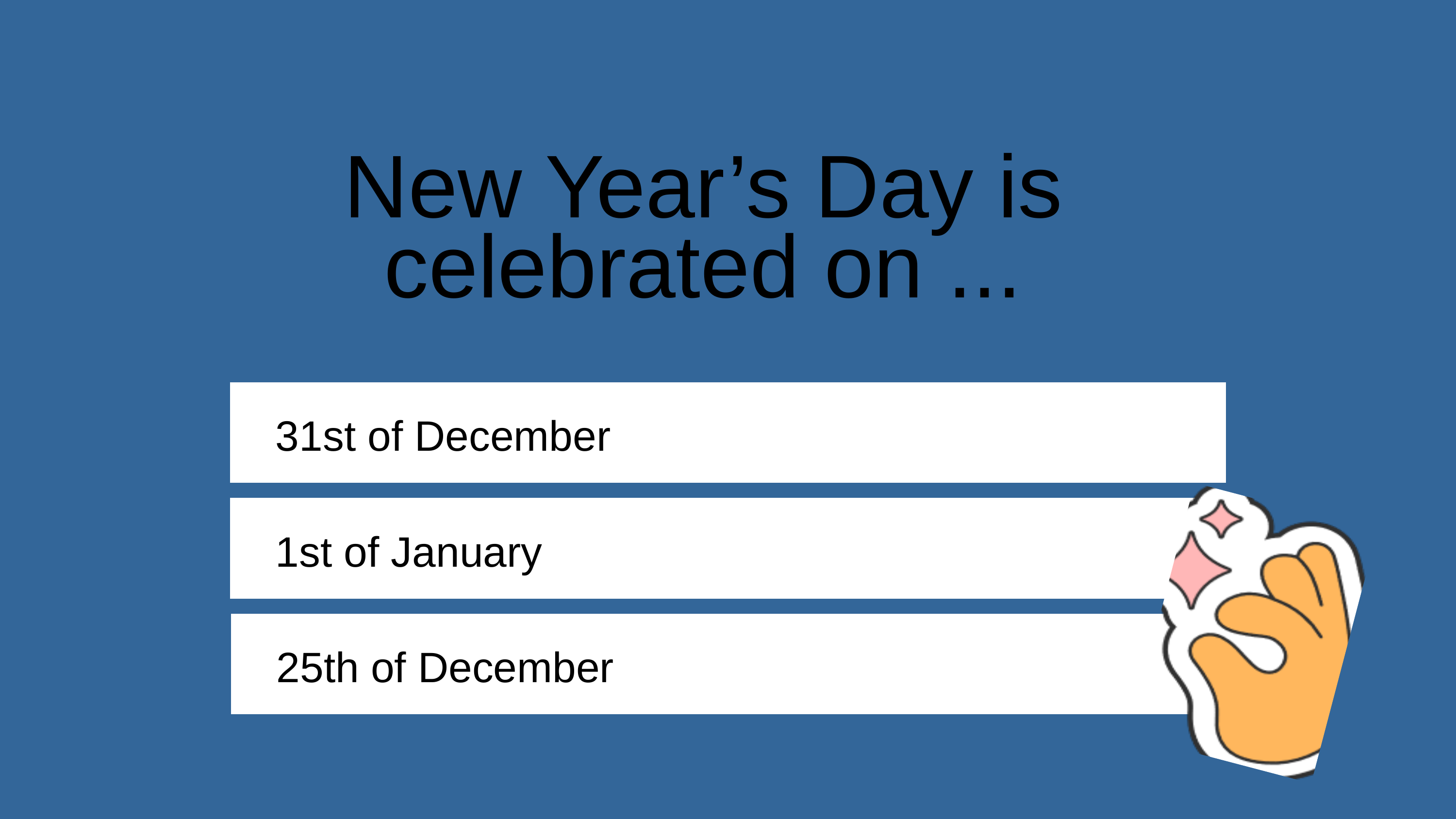

New Year’s Day is celebrated on ...

31st of December

1st of January

25th of December